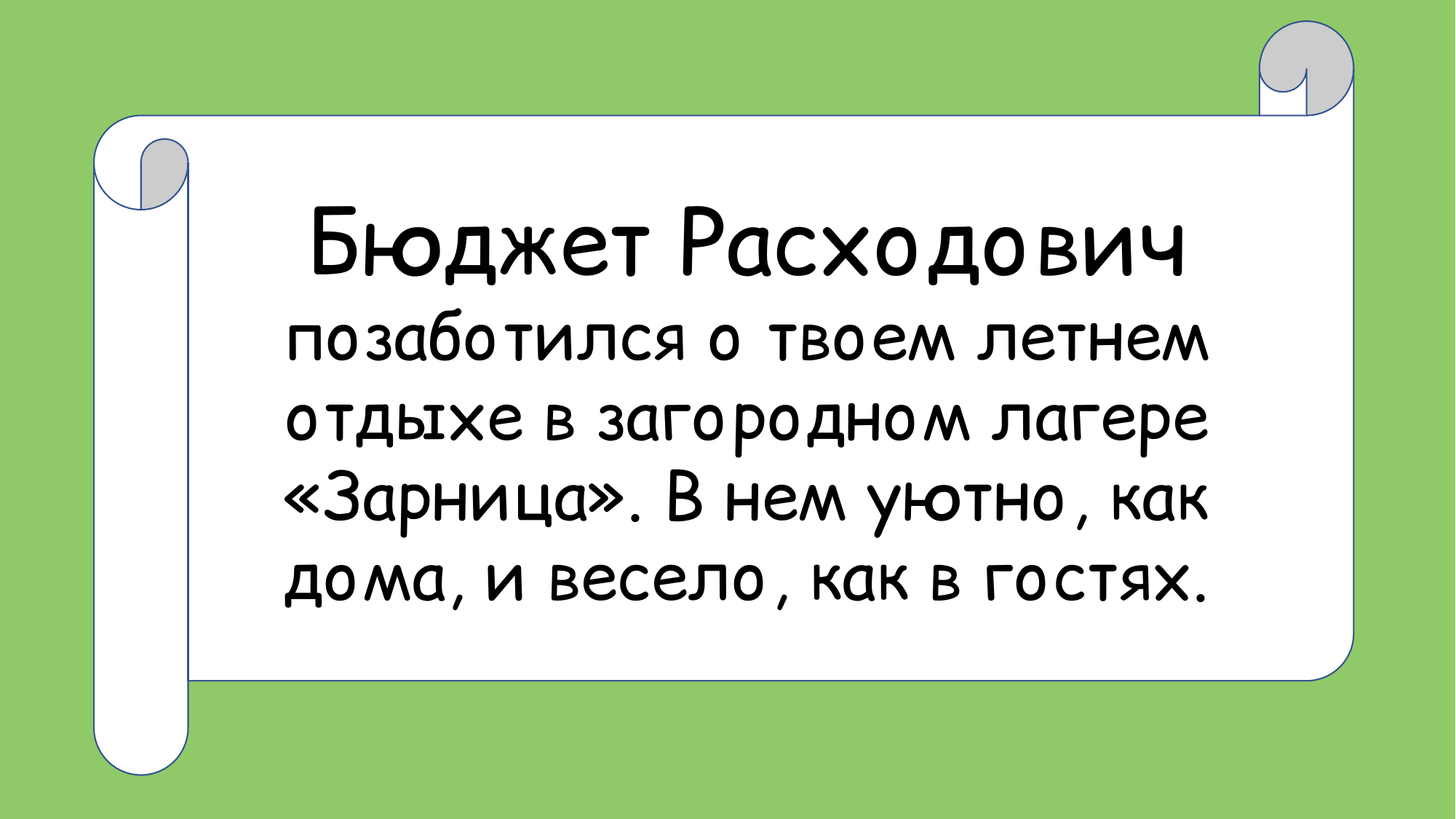

Бюджет Расходович позаботился о твоем летнем отдыхе в загородном лагере «Зарница». В нем уютно, как дома, и весело, как в гостях.